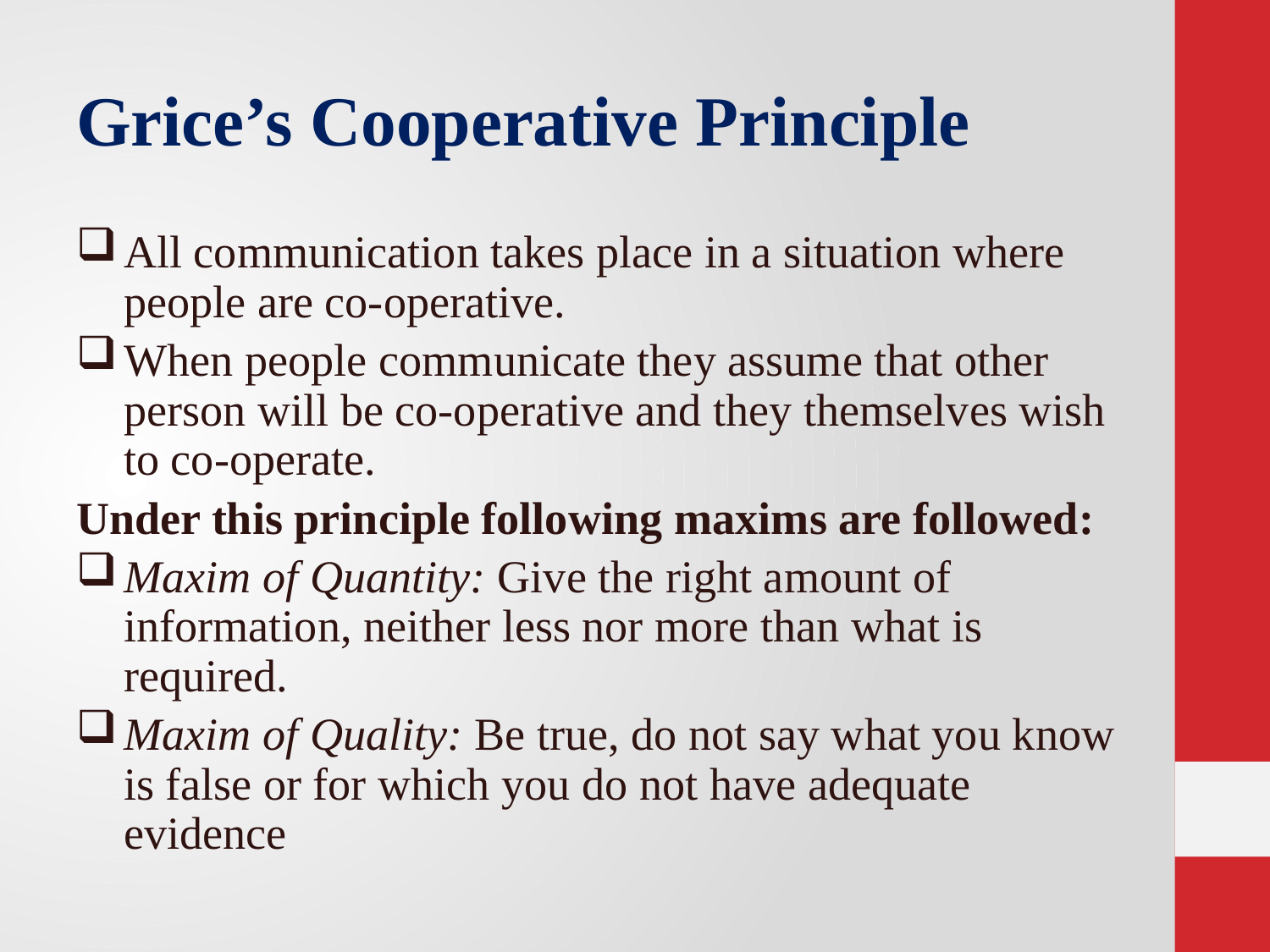

# Grice’s Cooperative Principle
All communication takes place in a situation where people are co-operative.
When people communicate they assume that other person will be co-operative and they themselves wish to co-operate.
Under this principle following maxims are followed:
Maxim of Quantity: Give the right amount of information, neither less nor more than what is required.
Maxim of Quality: Be true, do not say what you know is false or for which you do not have adequate evidence